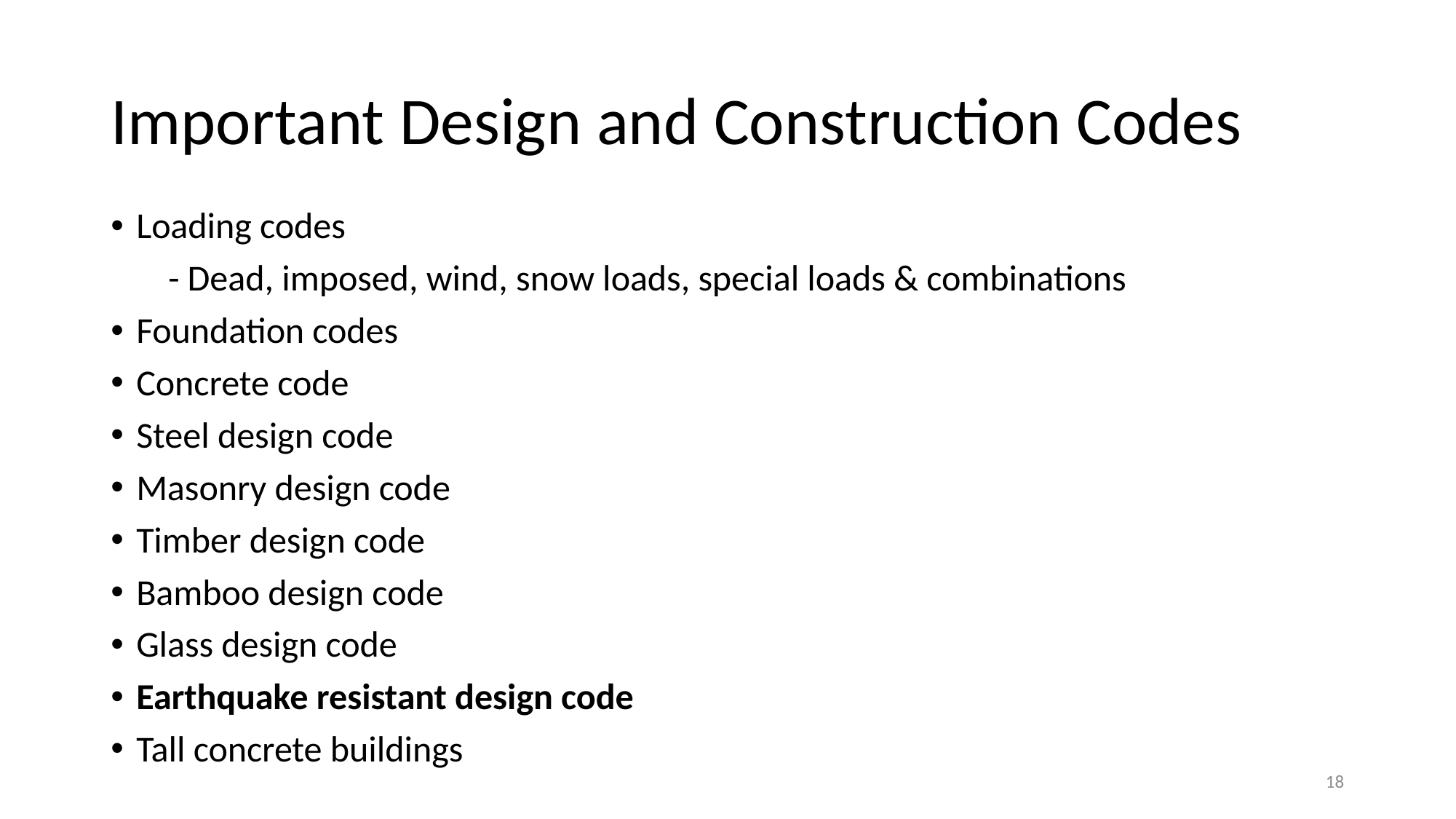

# Important Design and Construction Codes
Loading codes
       - Dead, imposed, wind, snow loads, special loads & combinations
Foundation codes
Concrete code
Steel design code
Masonry design code
Timber design code
Bamboo design code
Glass design code
Earthquake resistant design code
Tall concrete buildings
18